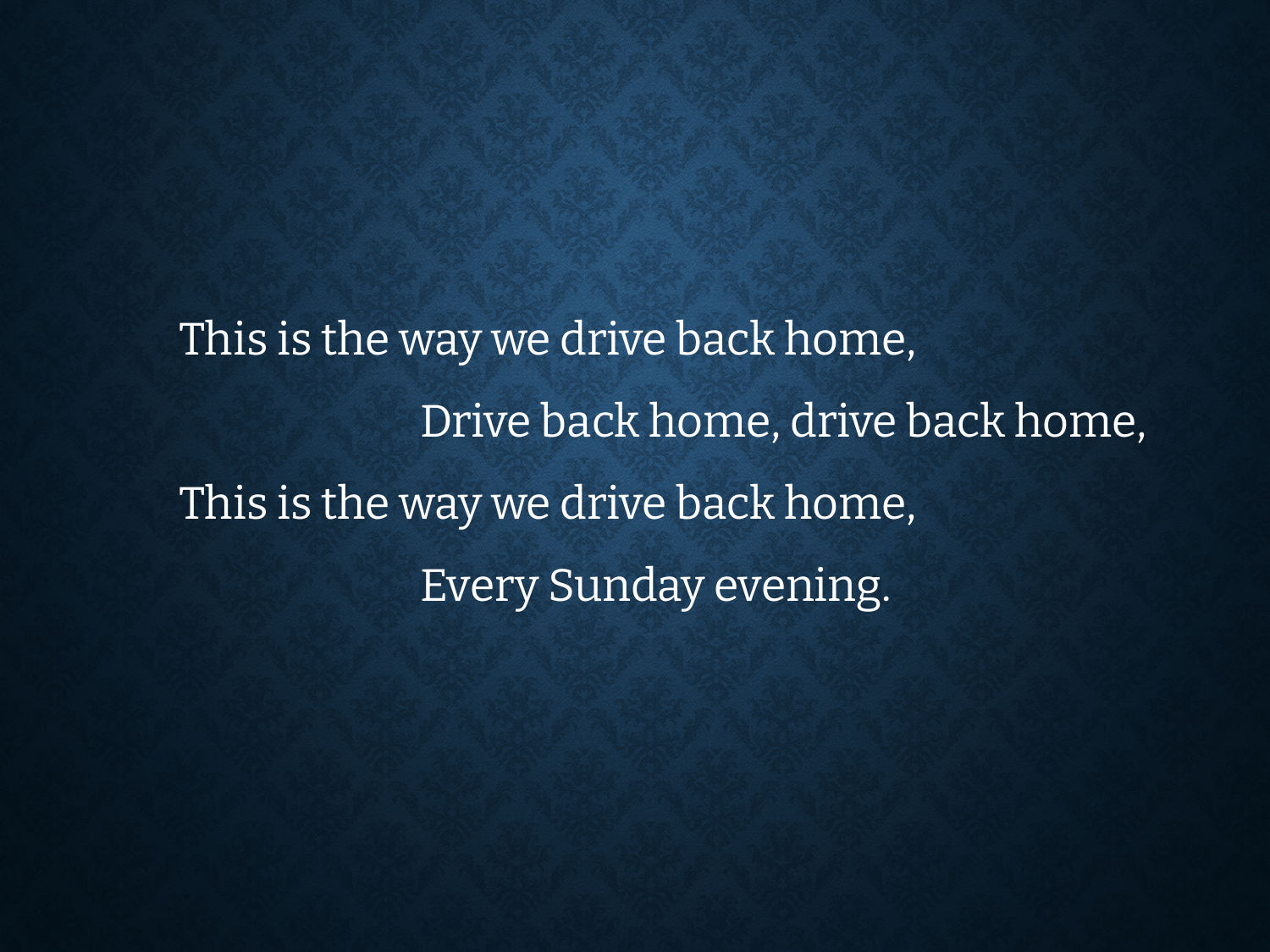

#
This is the way we drive back home,
		Drive back home, drive back home,
This is the way we drive back home,
		Every Sunday evening.